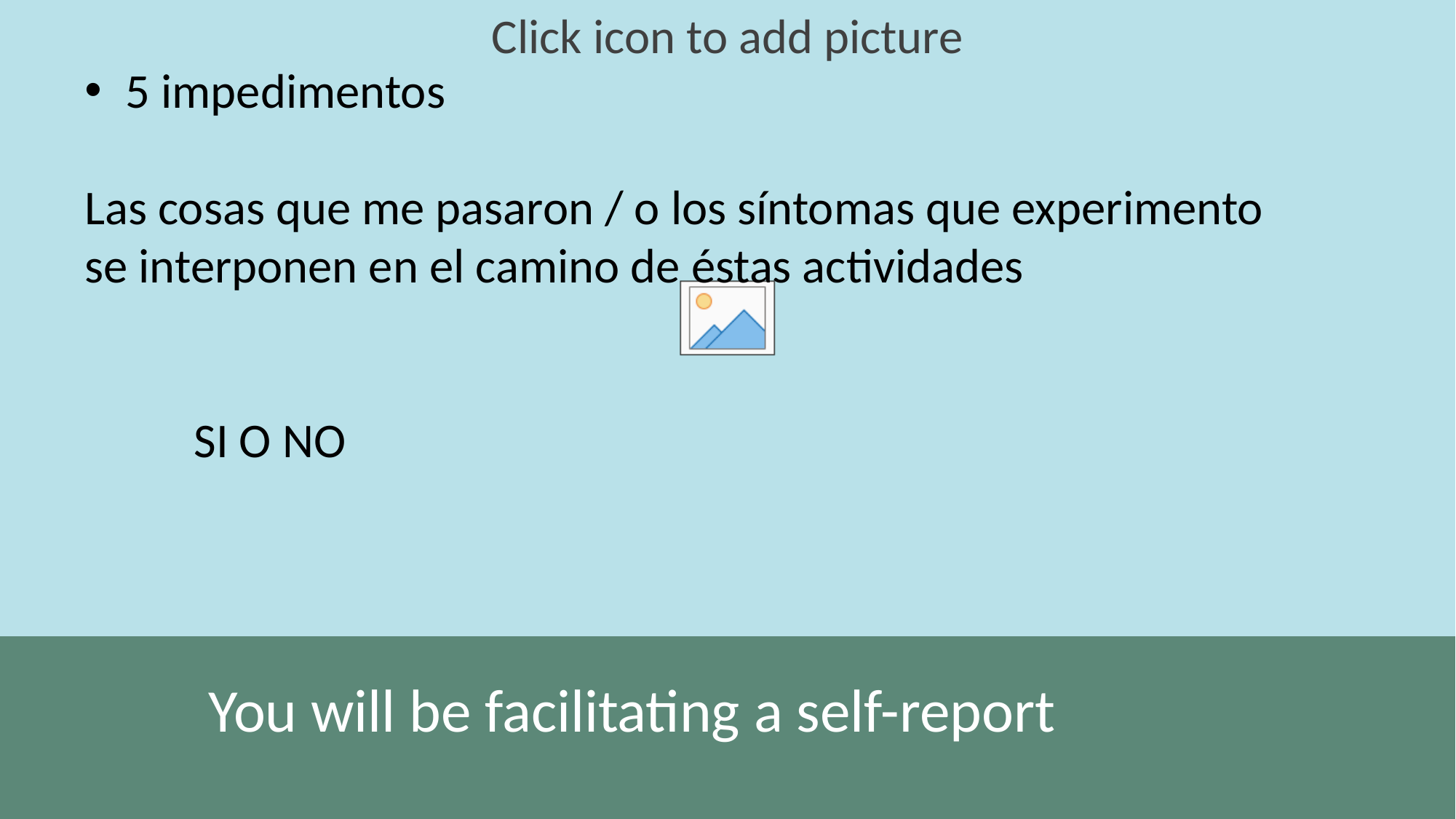

5 impedimentos

Las cosas que me pasaron / o los síntomas que experimento
se interponen en el camino de éstas actividades

	SI O NO
#
You will be facilitating a self-report